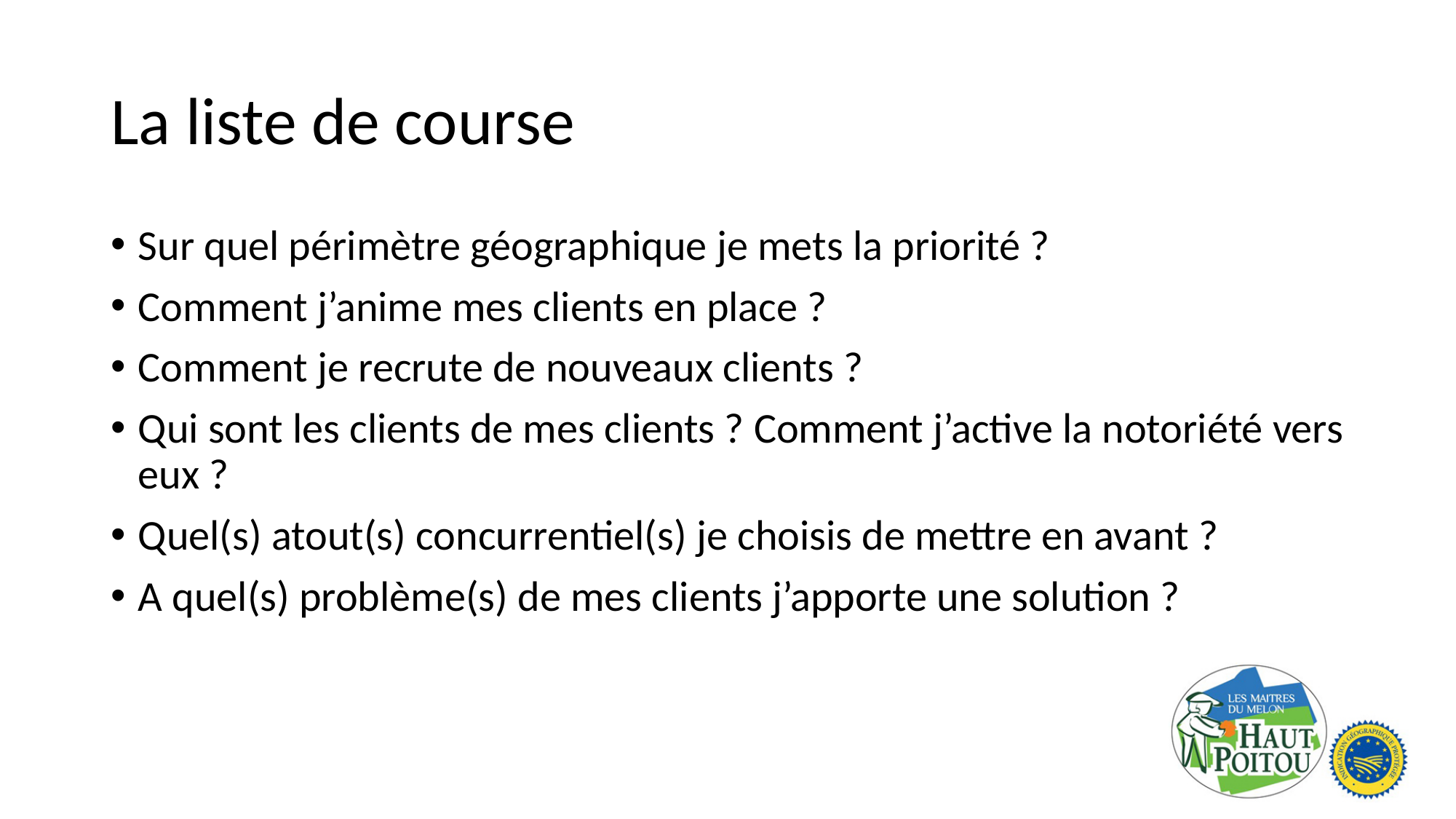

# La liste de course
Sur quel périmètre géographique je mets la priorité ?
Comment j’anime mes clients en place ?
Comment je recrute de nouveaux clients ?
Qui sont les clients de mes clients ? Comment j’active la notoriété vers eux ?
Quel(s) atout(s) concurrentiel(s) je choisis de mettre en avant ?
A quel(s) problème(s) de mes clients j’apporte une solution ?